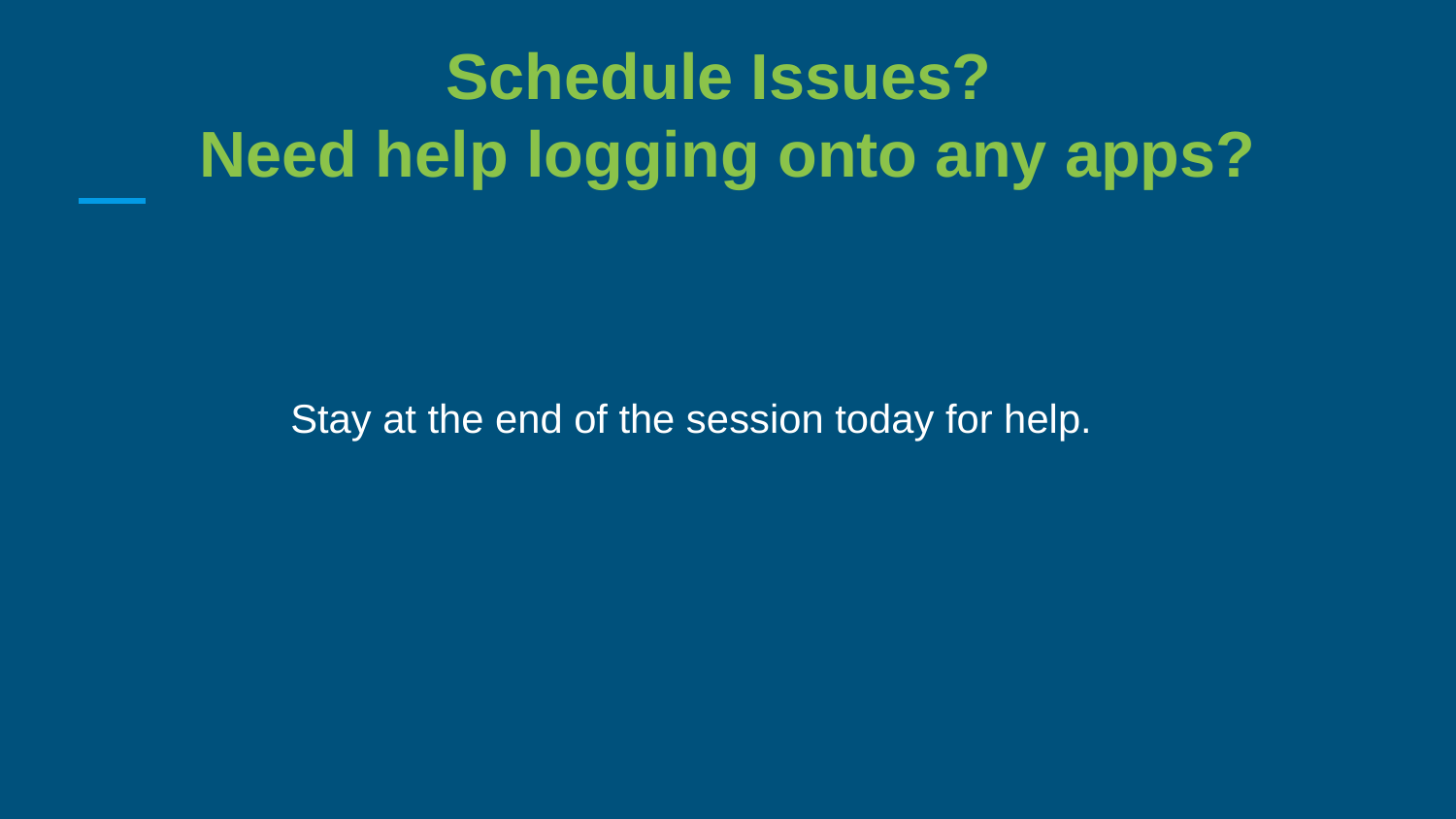

# Schedule Issues? Need help logging onto any apps?
Stay at the end of the session today for help.